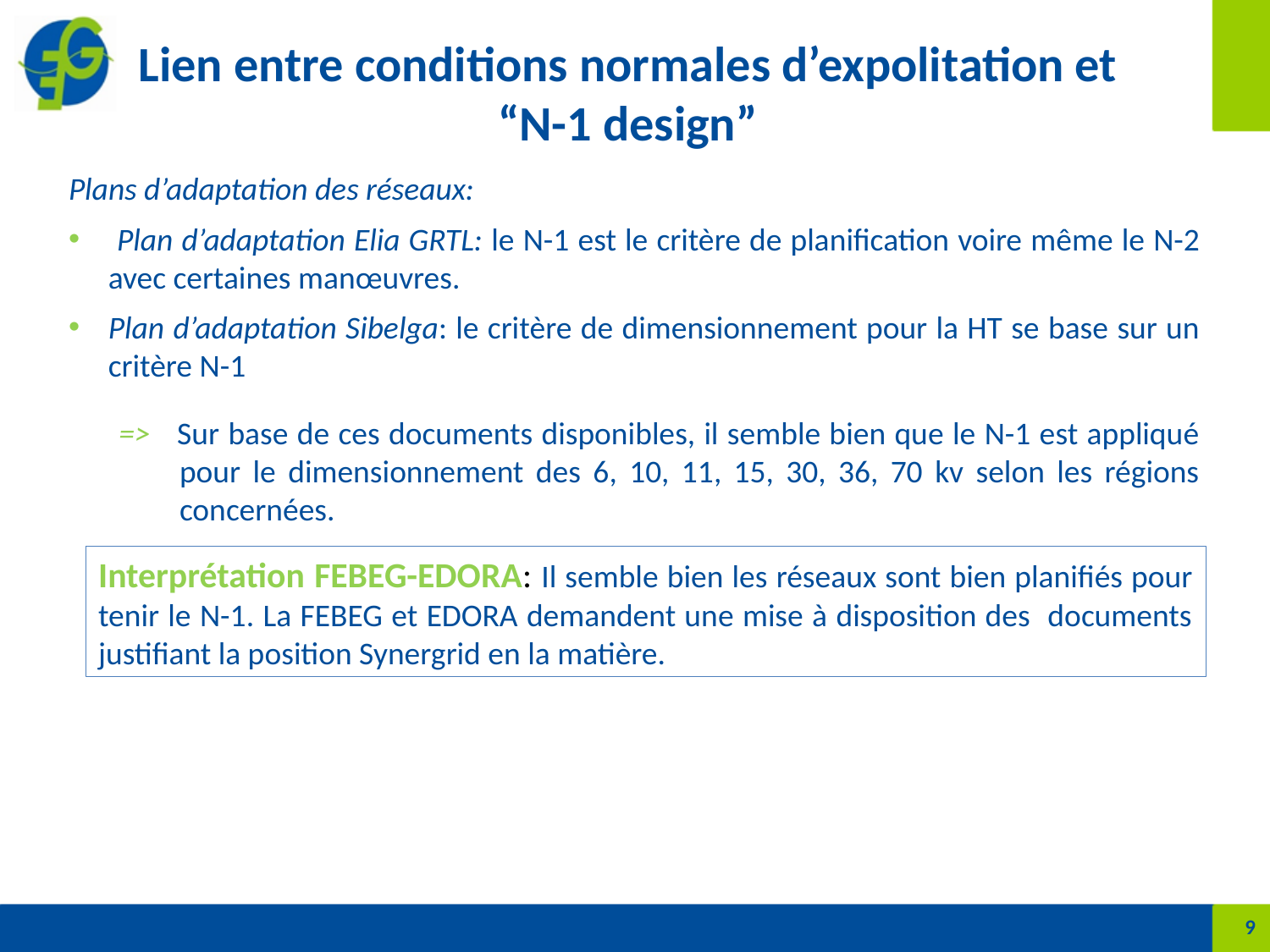

Lien entre conditions normales d’expolitation et “N-1 design”
Plans d’adaptation des réseaux:
 Plan d’adaptation Elia GRTL: le N-1 est le critère de planification voire même le N-2 avec certaines manœuvres.
Plan d’adaptation Sibelga: le critère de dimensionnement pour la HT se base sur un critère N-1

=>   Sur base de ces documents disponibles, il semble bien que le N-1 est appliqué pour le dimensionnement des 6, 10, 11, 15, 30, 36, 70 kv selon les régions concernées.

Interprétation FEBEG-EDORA: Il semble bien les réseaux sont bien planifiés pour tenir le N-1. La FEBEG et EDORA demandent une mise à disposition des  documents justifiant la position Synergrid en la matière.
9